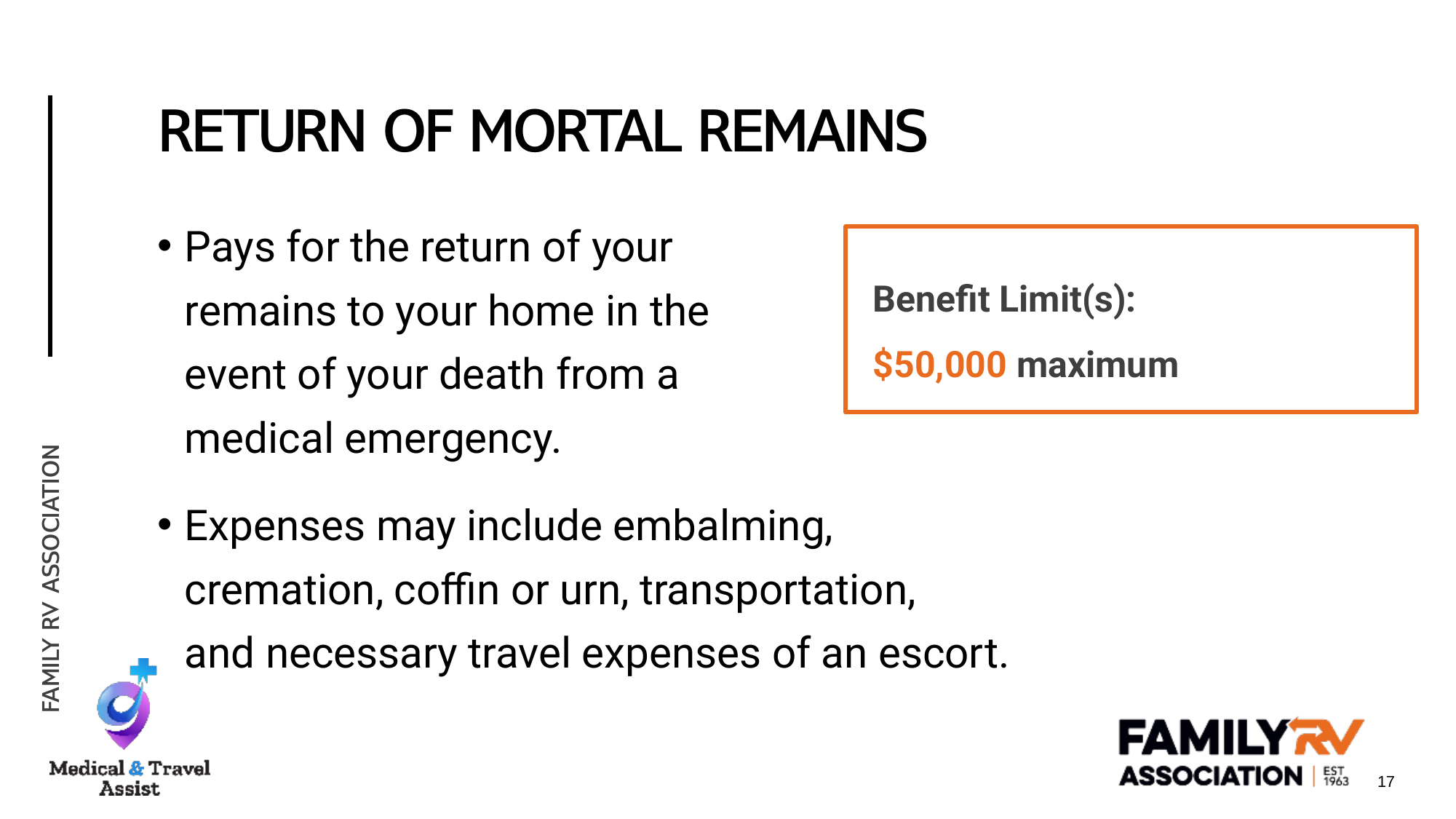

# Return of mortal remains
Pays for the return of your
remains to your home in the
event of your death from a
medical emergency.
Expenses may include embalming,
cremation, coffin or urn, transportation,
and necessary travel expenses of an escort.
Benefit Limit(s):
$50,000 maximum
Family RV Association